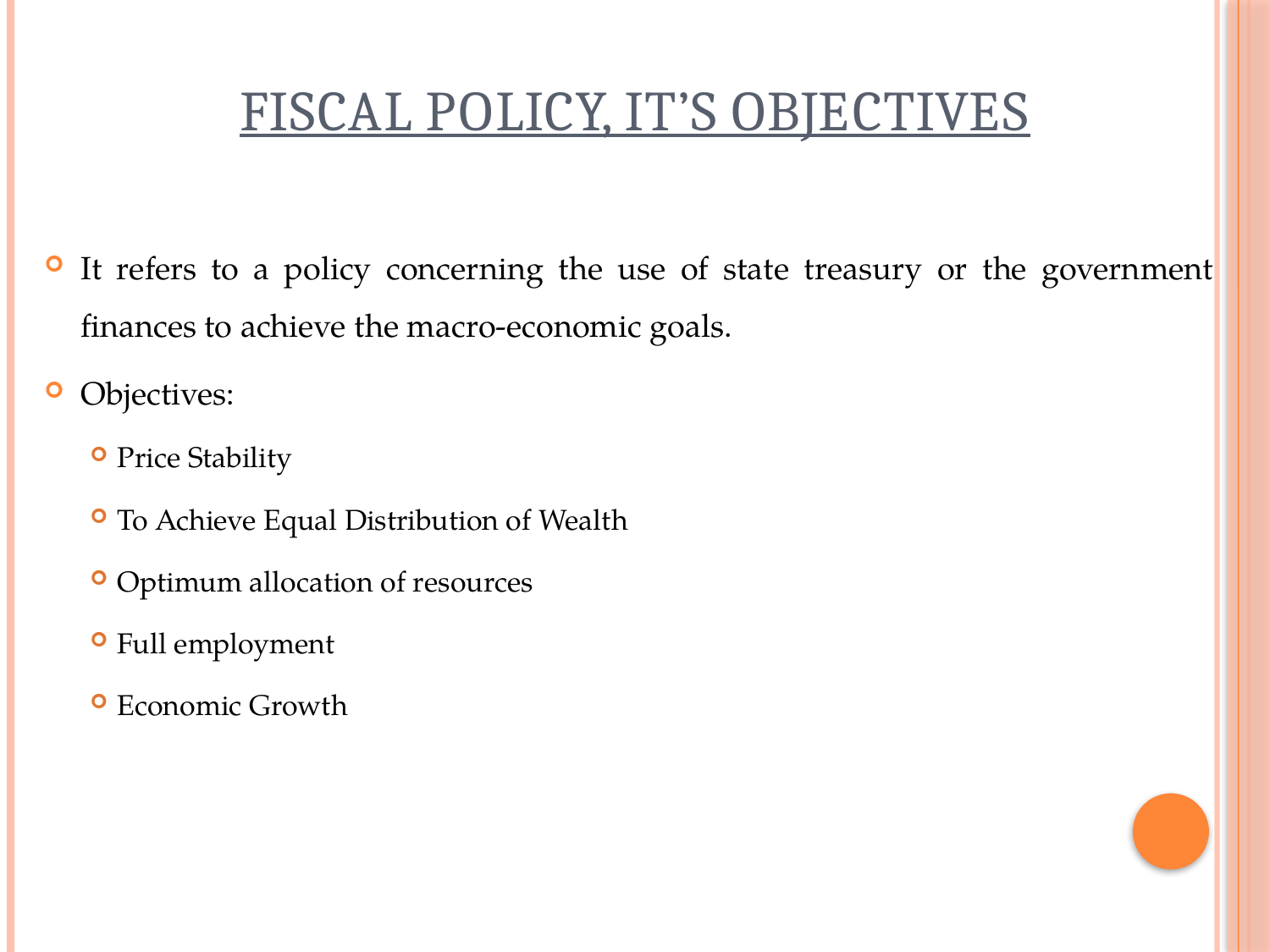

# Fiscal Policy, it’s objectives
It refers to a policy concerning the use of state treasury or the government finances to achieve the macro-economic goals.
Objectives:
Price Stability
To Achieve Equal Distribution of Wealth
Optimum allocation of resources
Full employment
Economic Growth